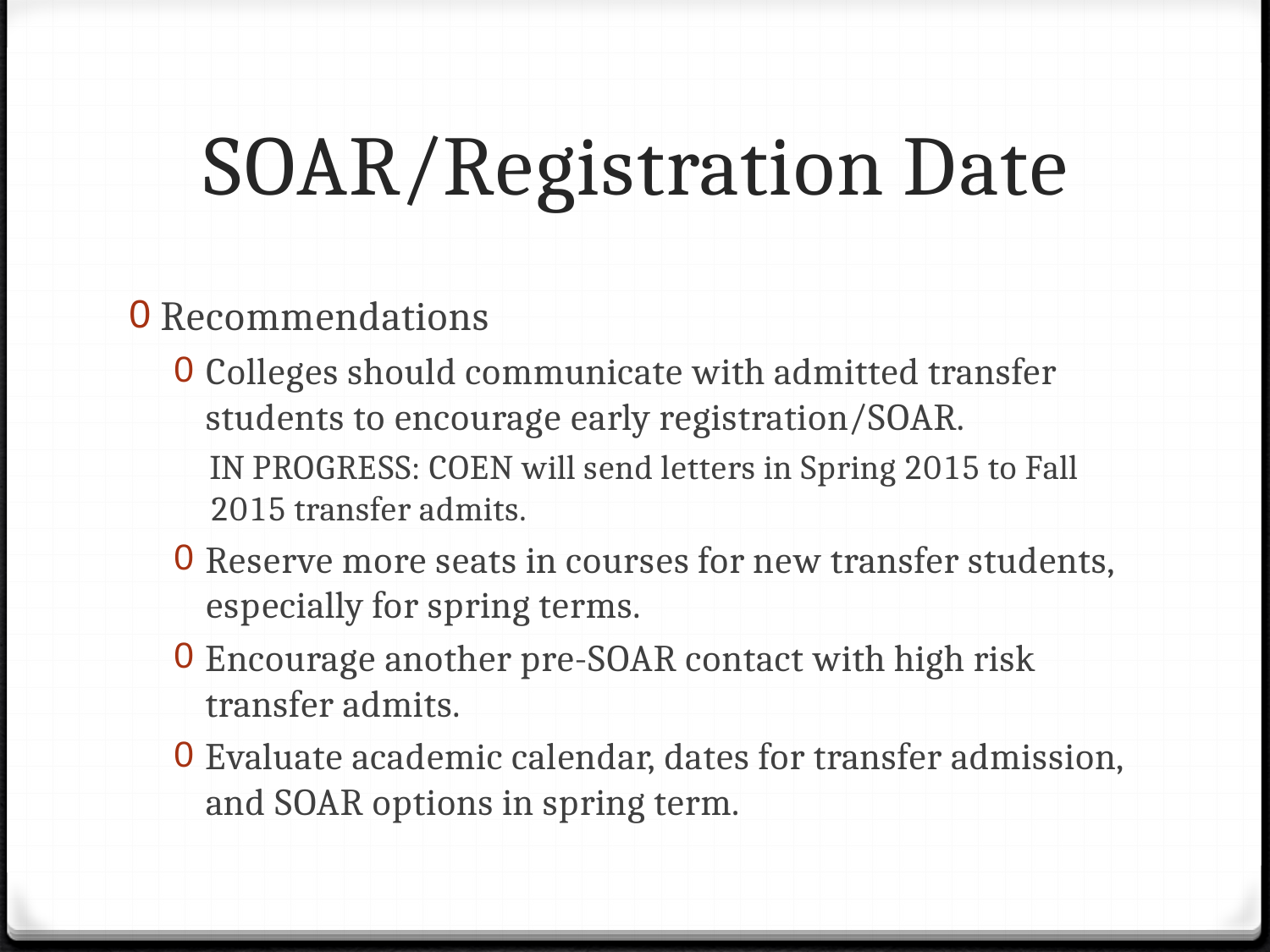

# SOAR/Registration Date
Recommendations
Colleges should communicate with admitted transfer students to encourage early registration/SOAR.
IN PROGRESS: COEN will send letters in Spring 2015 to Fall 2015 transfer admits.
Reserve more seats in courses for new transfer students, especially for spring terms.
Encourage another pre-SOAR contact with high risk transfer admits.
Evaluate academic calendar, dates for transfer admission, and SOAR options in spring term.